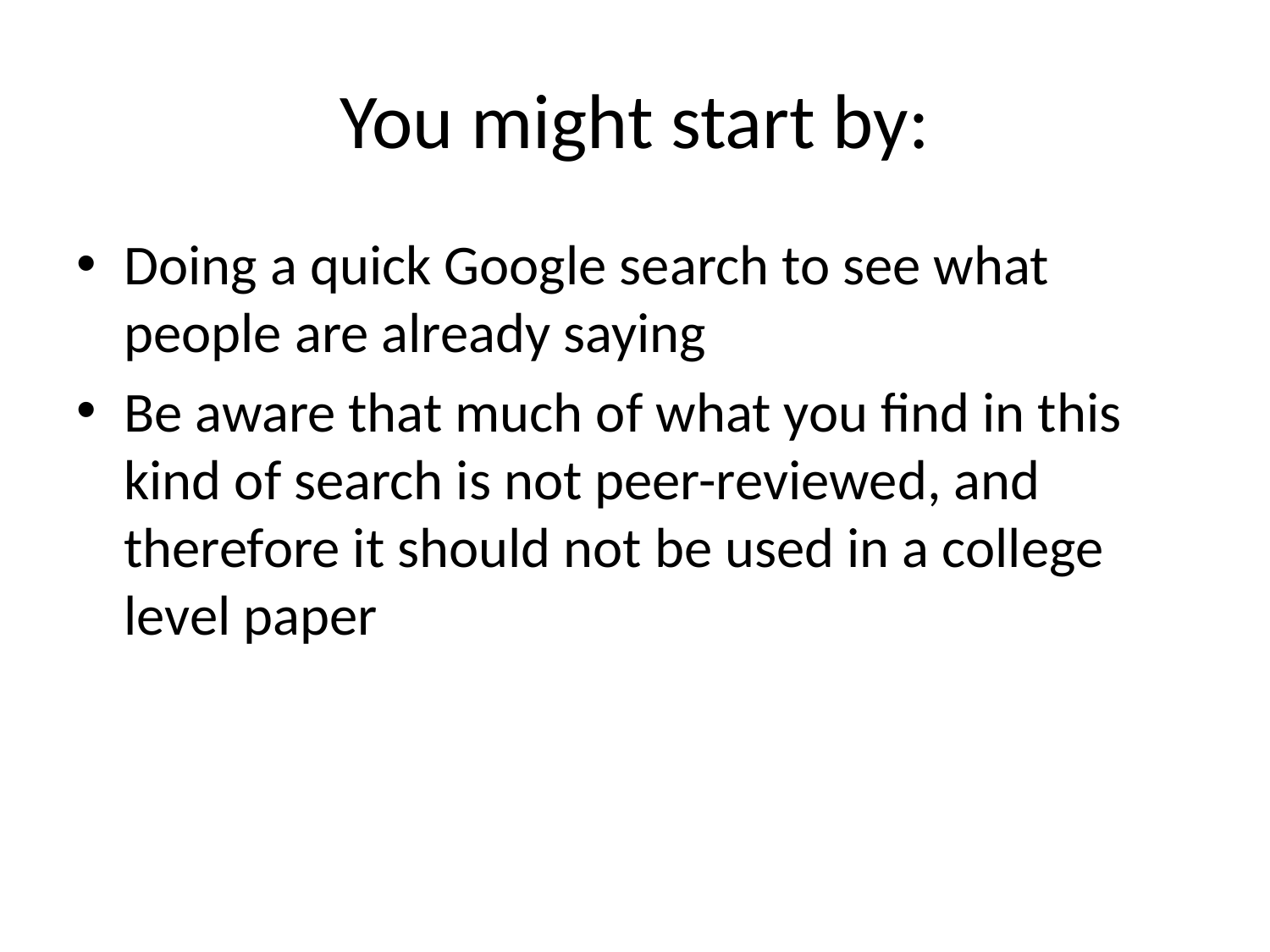

# You might start by:
Doing a quick Google search to see what people are already saying
Be aware that much of what you find in this kind of search is not peer-reviewed, and therefore it should not be used in a college level paper